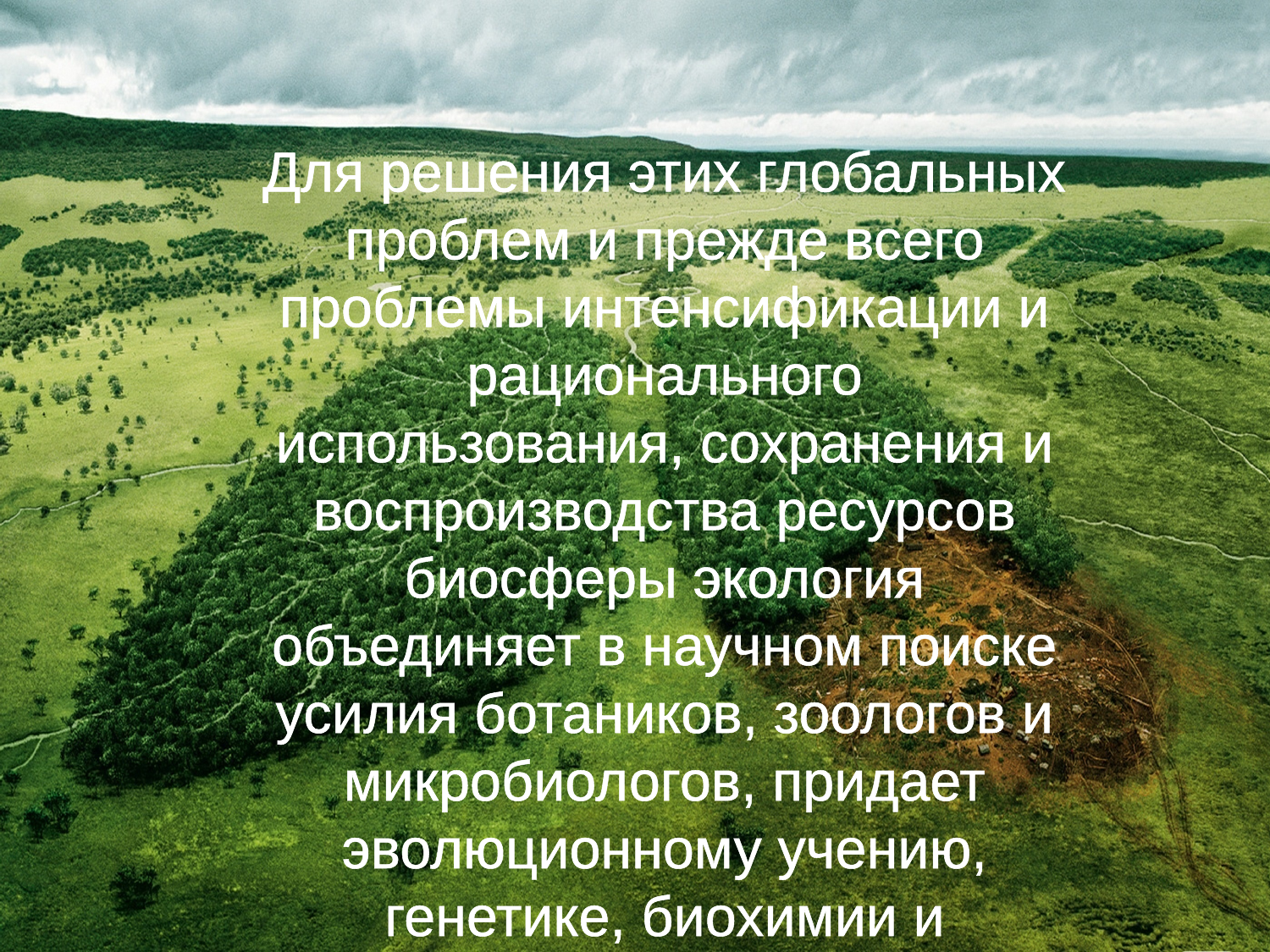

Для решения этих глобальных проблем и прежде всего проблемы интенсификации и рационального использования, сохранения и воспроизводства ресурсов биосферы экология объединяет в научном поиске усилия ботаников, зоологов и микробиологов, придает эволюционному учению, генетике, биохимии и биофизике их истинную универсальность.